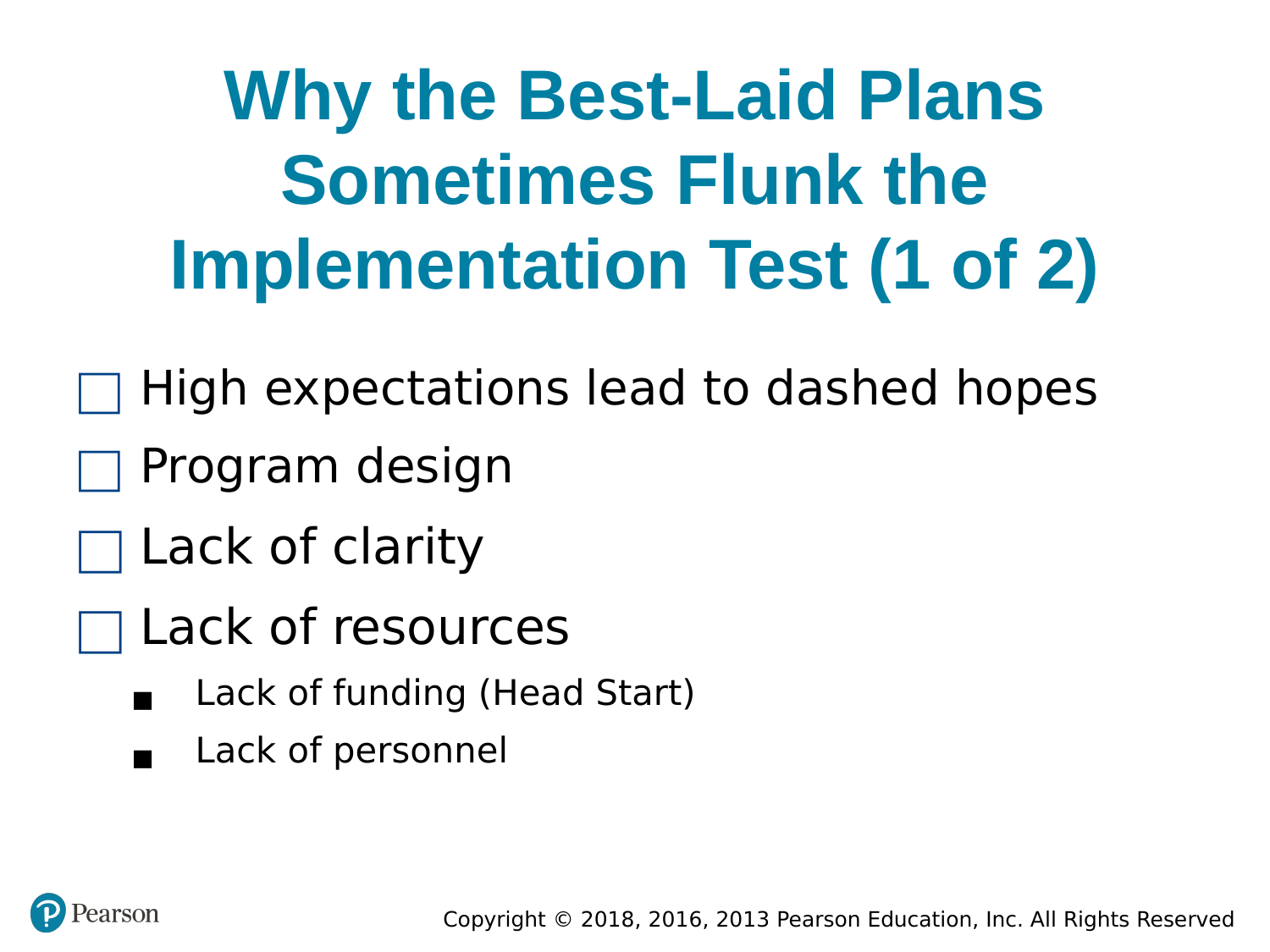

# Why the Best-Laid Plans Sometimes Flunk the Implementation Test (1 of 2)
High expectations lead to dashed hopes
Program design
Lack of clarity
Lack of resources
Lack of funding (Head Start)
Lack of personnel